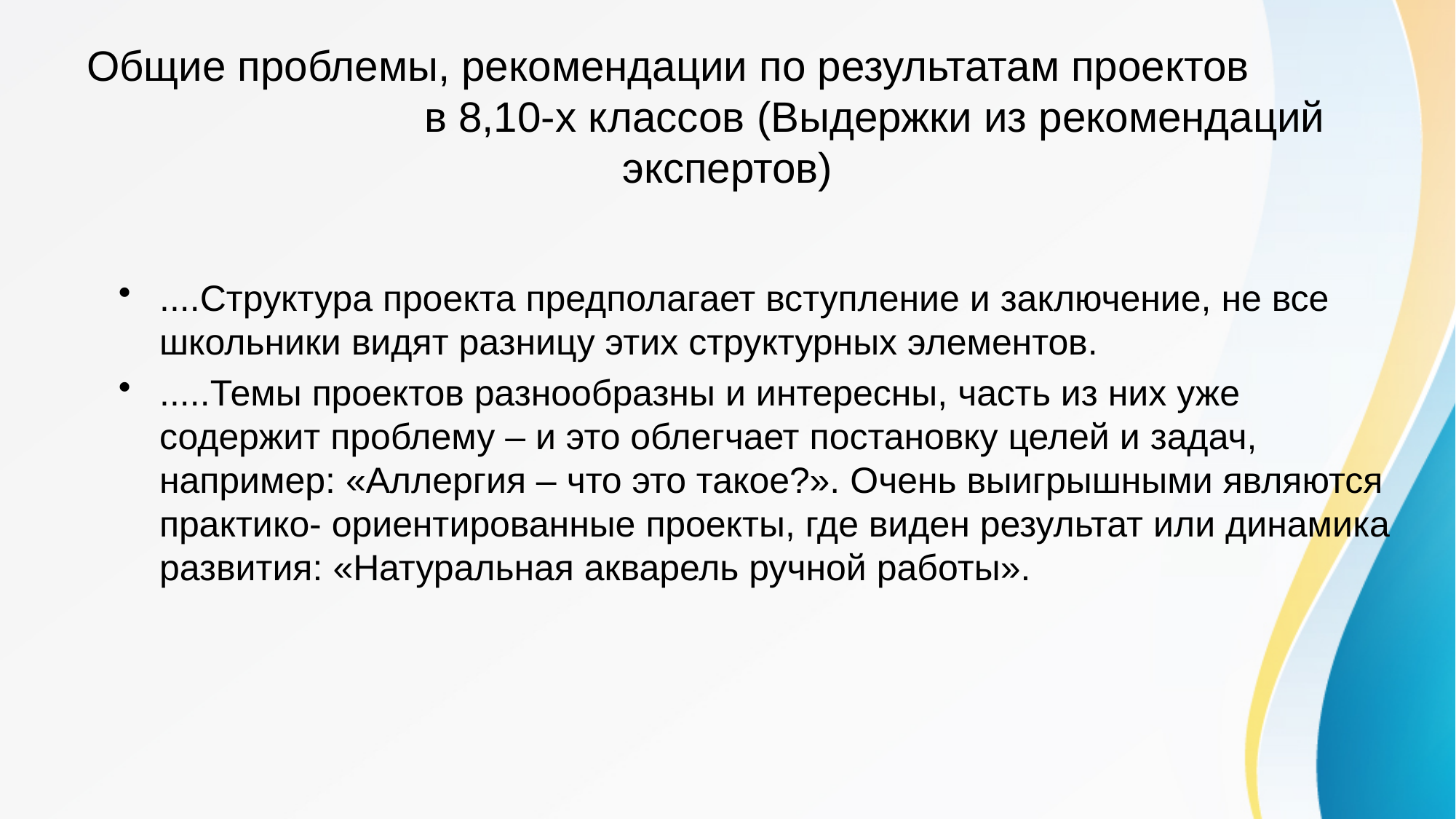

# Общие проблемы, рекомендации по результатам проектов                                    в 8,10-х классов (Выдержки из рекомендаций экспертов)
....Структура проекта предполагает вступление и заключение, не все школьники видят разницу этих структурных элементов.
.....Темы проектов разнообразны и интересны, часть из них уже содержит проблему – и это облегчает постановку целей и задач, например: «Аллергия – что это такое?». Очень выигрышными являются практико- ориентированные проекты, где виден результат или динамика развития: «Натуральная акварель ручной работы».